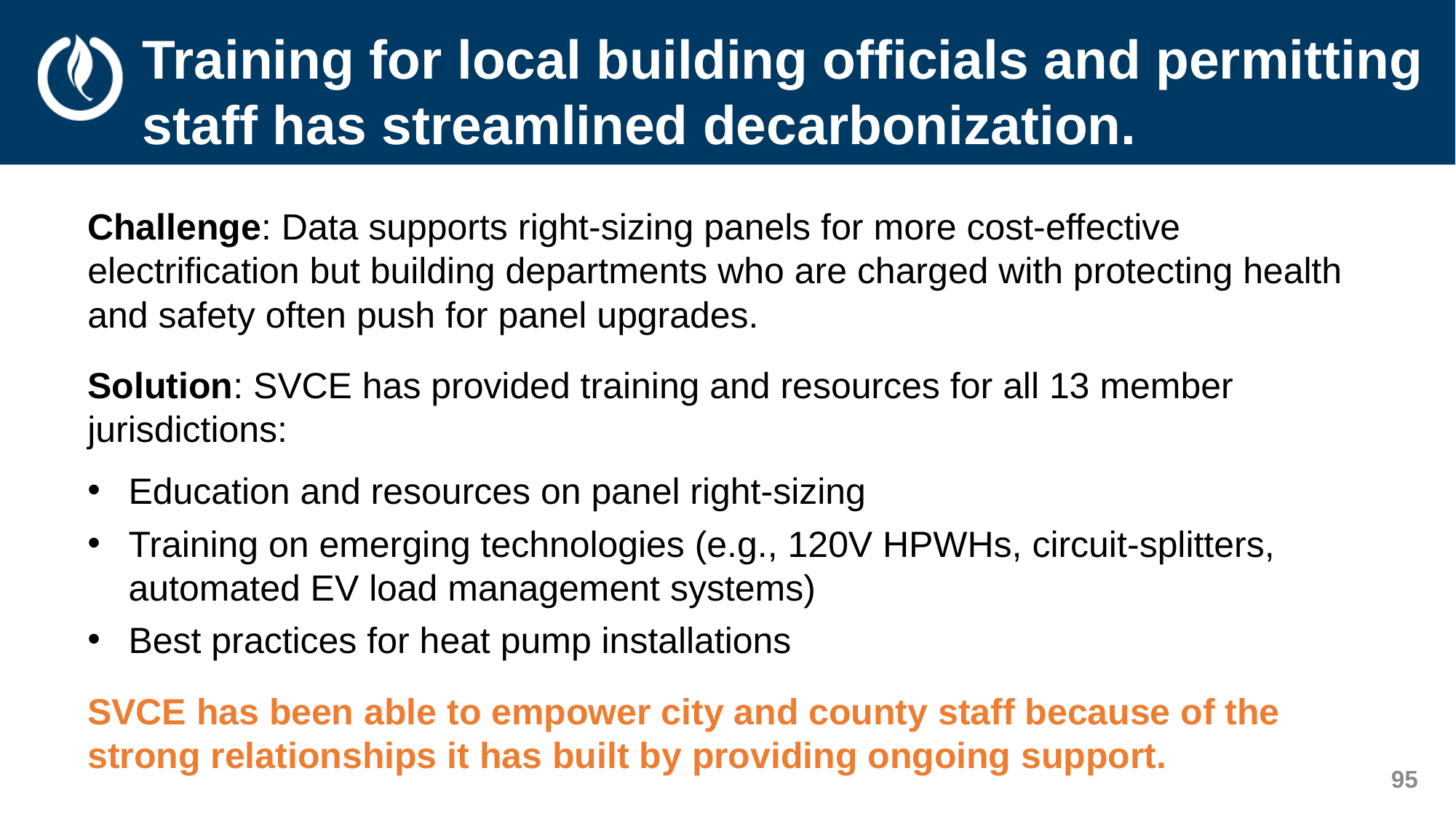

Training for local building officials and permitting staff has streamlined decarbonization.
Challenge: Data supports right-sizing panels for more cost-effective electrification but building departments who are charged with protecting health and safety often push for panel upgrades.
Solution: SVCE has provided training and resources for all 13 member jurisdictions:
Education and resources on panel right-sizing
Training on emerging technologies (e.g., 120V HPWHs, circuit-splitters, automated EV load management systems)
Best practices for heat pump installations
SVCE has been able to empower city and county staff because of the strong relationships it has built by providing ongoing support.

95